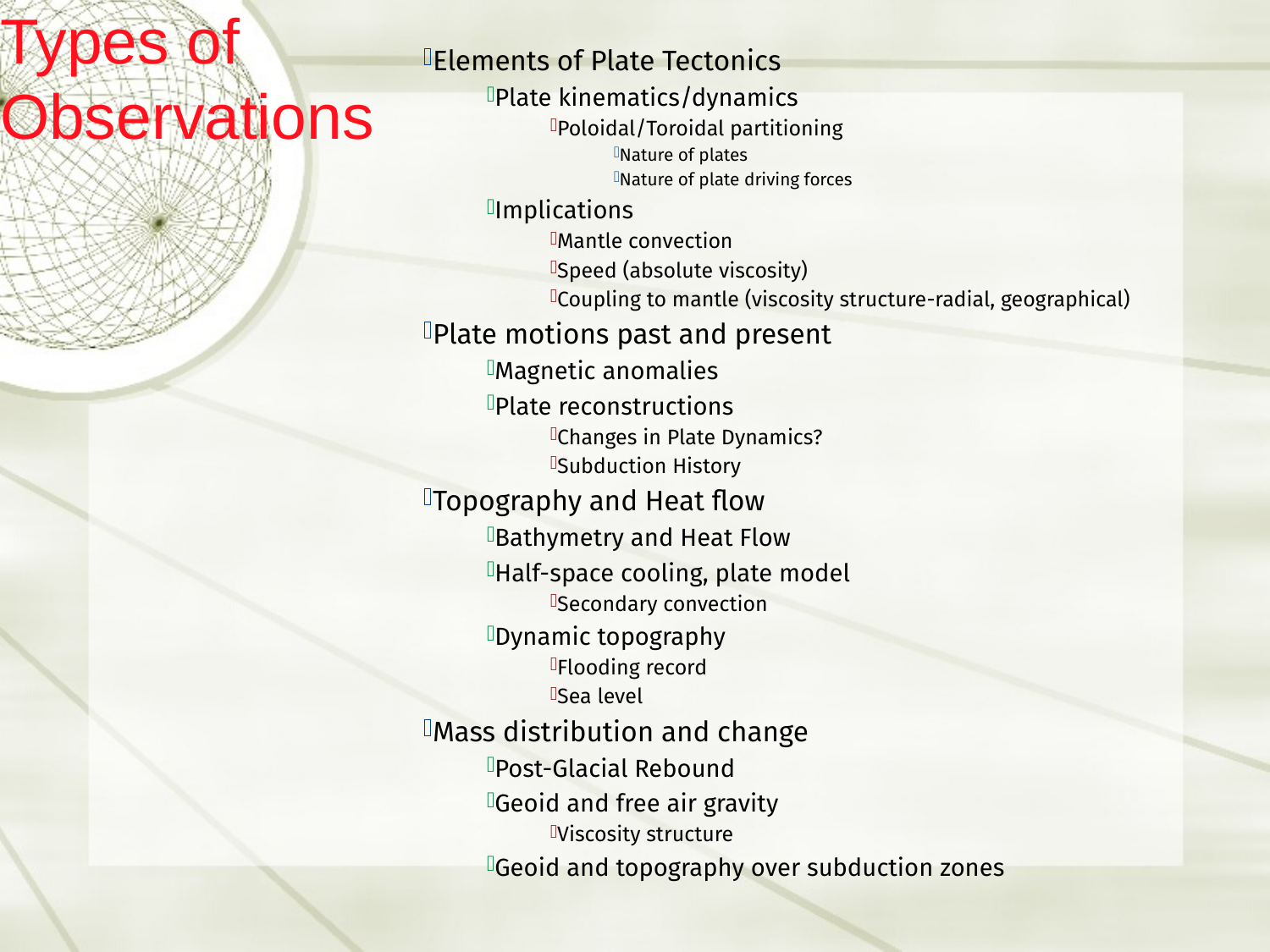

Types of Observations
Elements of Plate Tectonics
Plate kinematics/dynamics
Poloidal/Toroidal partitioning
Nature of plates
Nature of plate driving forces
Implications
Mantle convection
Speed (absolute viscosity)
Coupling to mantle (viscosity structure-radial, geographical)
Plate motions past and present
Magnetic anomalies
Plate reconstructions
Changes in Plate Dynamics?
Subduction History
Topography and Heat flow
Bathymetry and Heat Flow
Half-space cooling, plate model
Secondary convection
Dynamic topography
Flooding record
Sea level
Mass distribution and change
Post-Glacial Rebound
Geoid and free air gravity
Viscosity structure
Geoid and topography over subduction zones